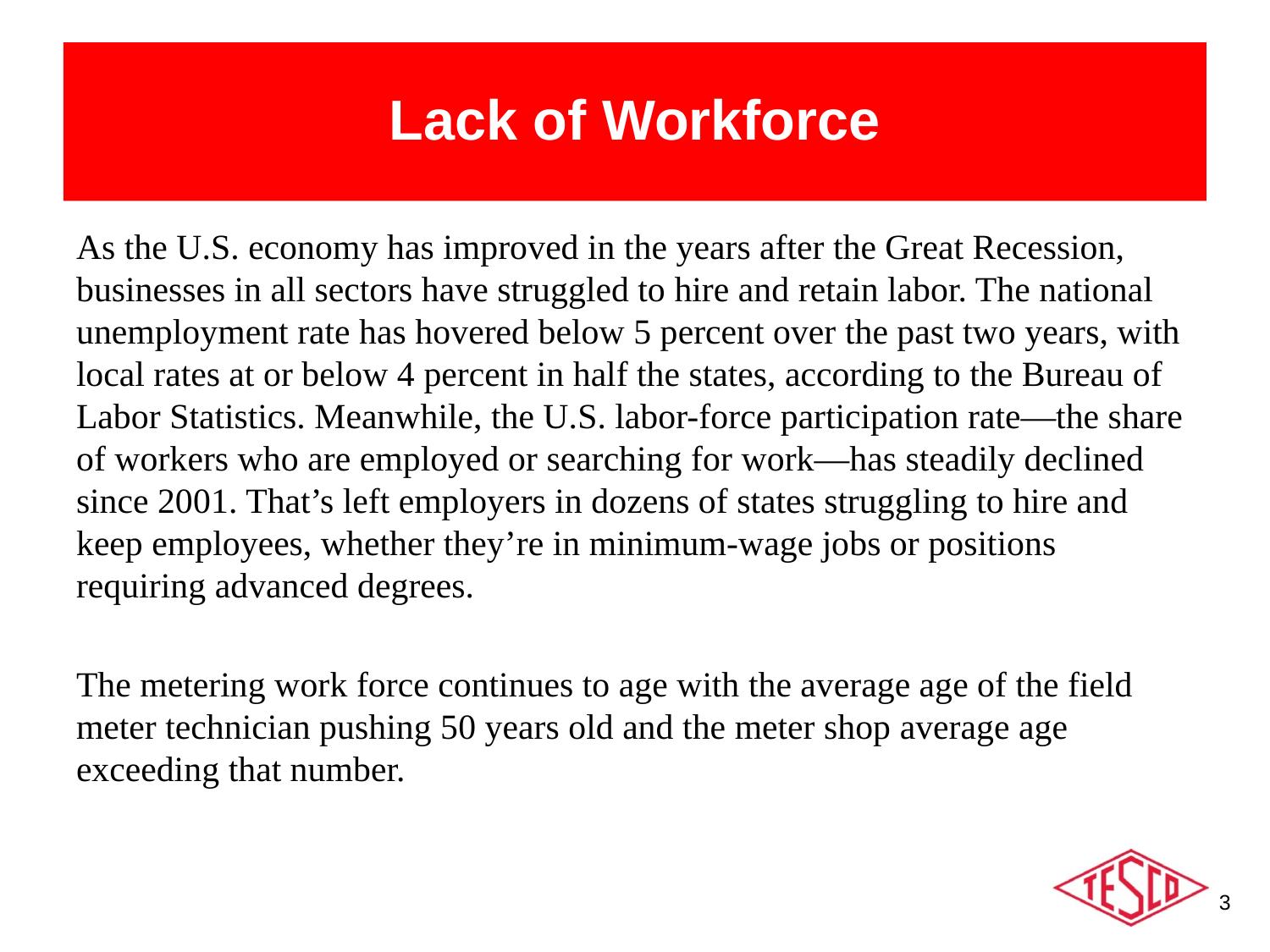

# Lack of Workforce
As the U.S. economy has improved in the years after the Great Recession, businesses in all sectors have struggled to hire and retain labor. The national unemployment rate has hovered below 5 percent over the past two years, with local rates at or below 4 percent in half the states, according to the Bureau of Labor Statistics. Meanwhile, the U.S. labor-force participation rate—the share of workers who are employed or searching for work—has steadily declined since 2001. That’s left employers in dozens of states struggling to hire and keep employees, whether they’re in minimum-wage jobs or positions requiring advanced degrees.

The metering work force continues to age with the average age of the field meter technician pushing 50 years old and the meter shop average age exceeding that number.